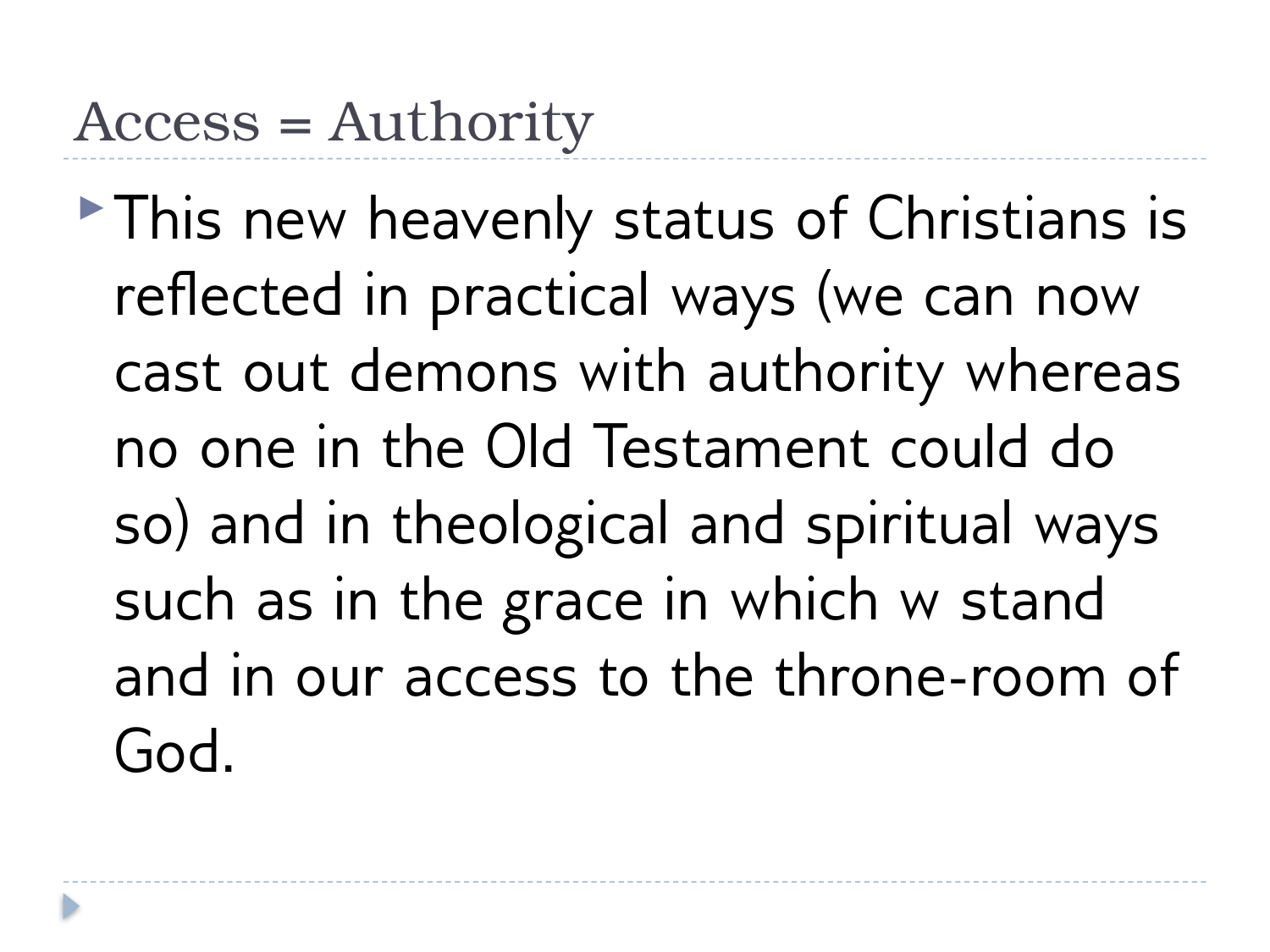

# Access = Authority
This new heavenly status of Christians is reflected in practical ways (we can now cast out demons with authority whereas no one in the Old Testament could do so) and in theological and spiritual ways such as in the grace in which w stand and in our access to the throne-room of God.